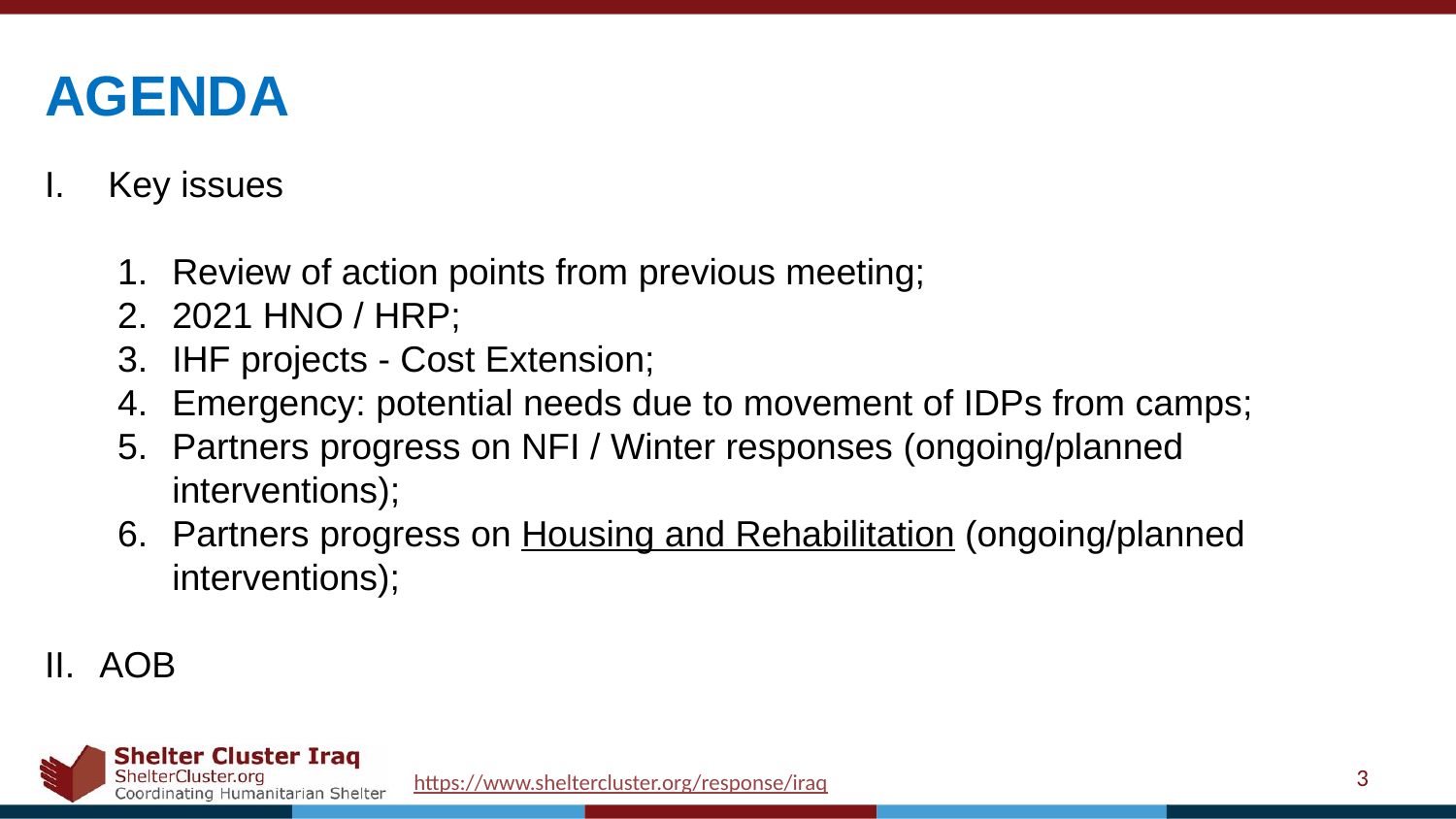

AGENDA

Key issues

Review of action points from previous meeting;
2021 HNO / HRP;
IHF projects - Cost Extension;
Emergency: potential needs due to movement of IDPs from camps;
Partners progress on NFI / Winter responses (ongoing/planned interventions);
Partners progress on Housing and Rehabilitation (ongoing/planned interventions);

AOB

3